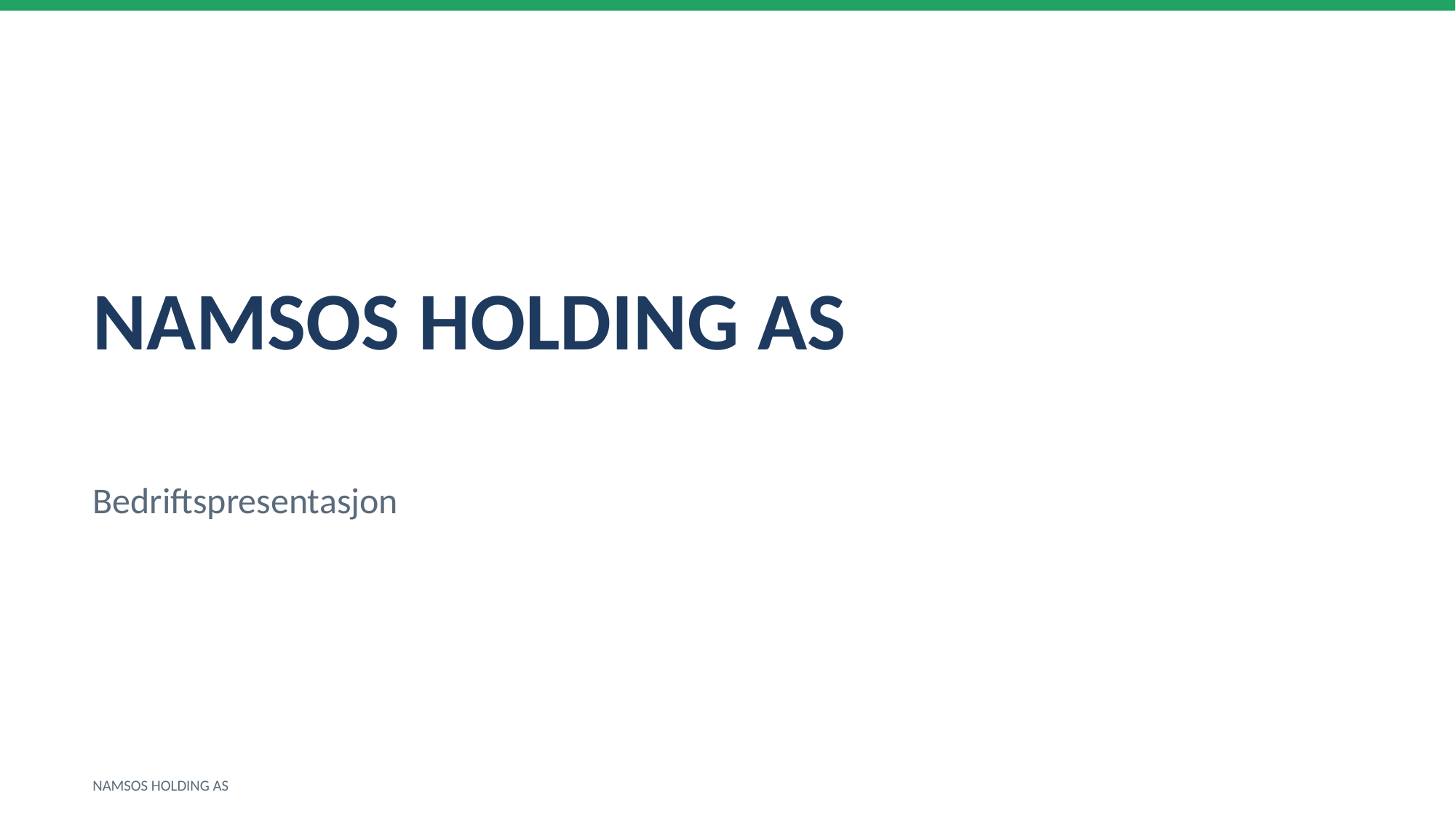

NAMSOS HOLDING AS
Bedriftspresentasjon
NAMSOS HOLDING AS